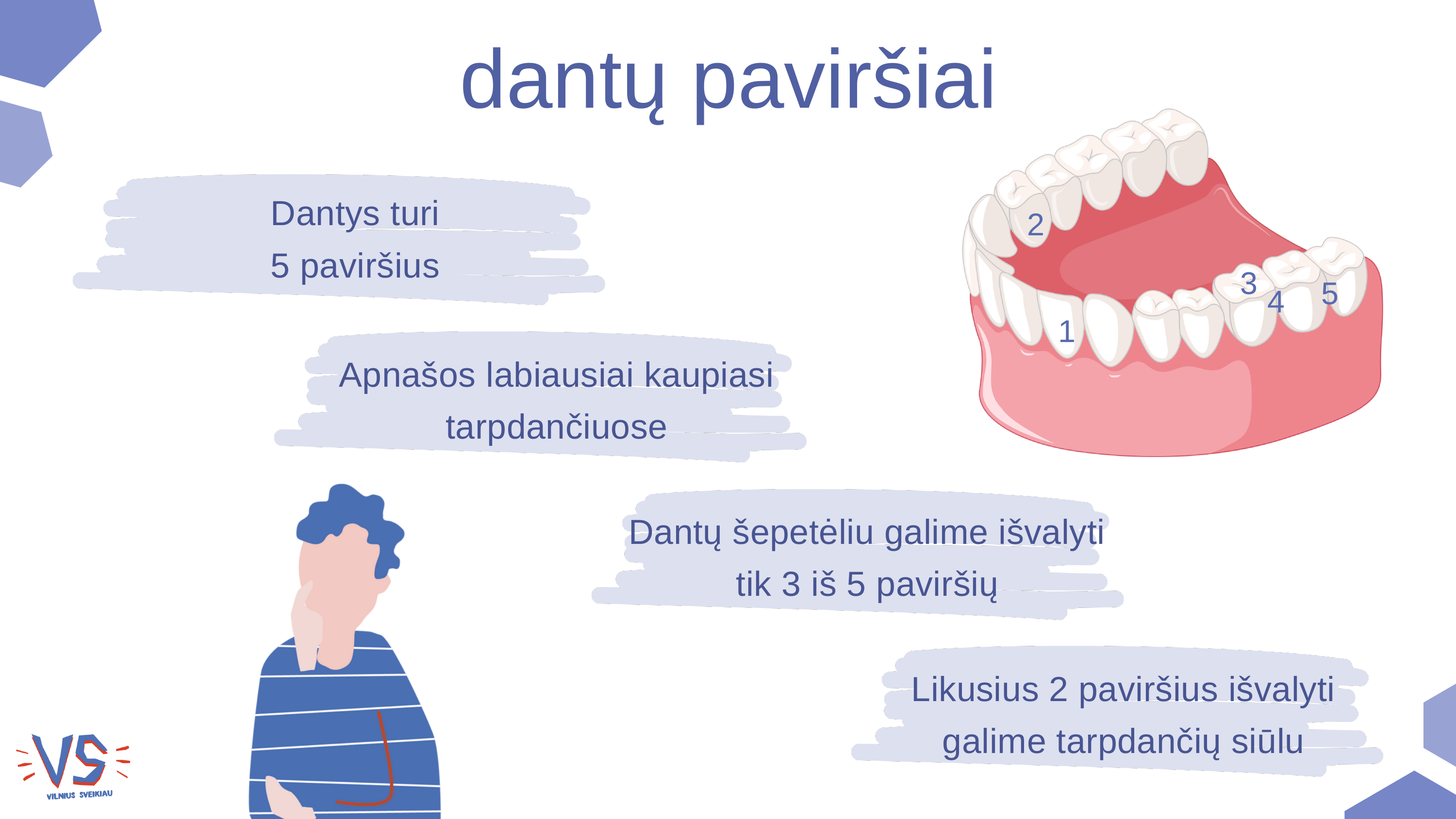

dantų paviršiai

2
3
5
4
1

Dantys turi
5 paviršius

Apnašos labiausiai kaupiasi tarpdančiuose

Dantų šepetėliu galime išvalyti tik 3 iš 5 paviršių

Likusius 2 paviršius išvalyti galime tarpdančių siūlu